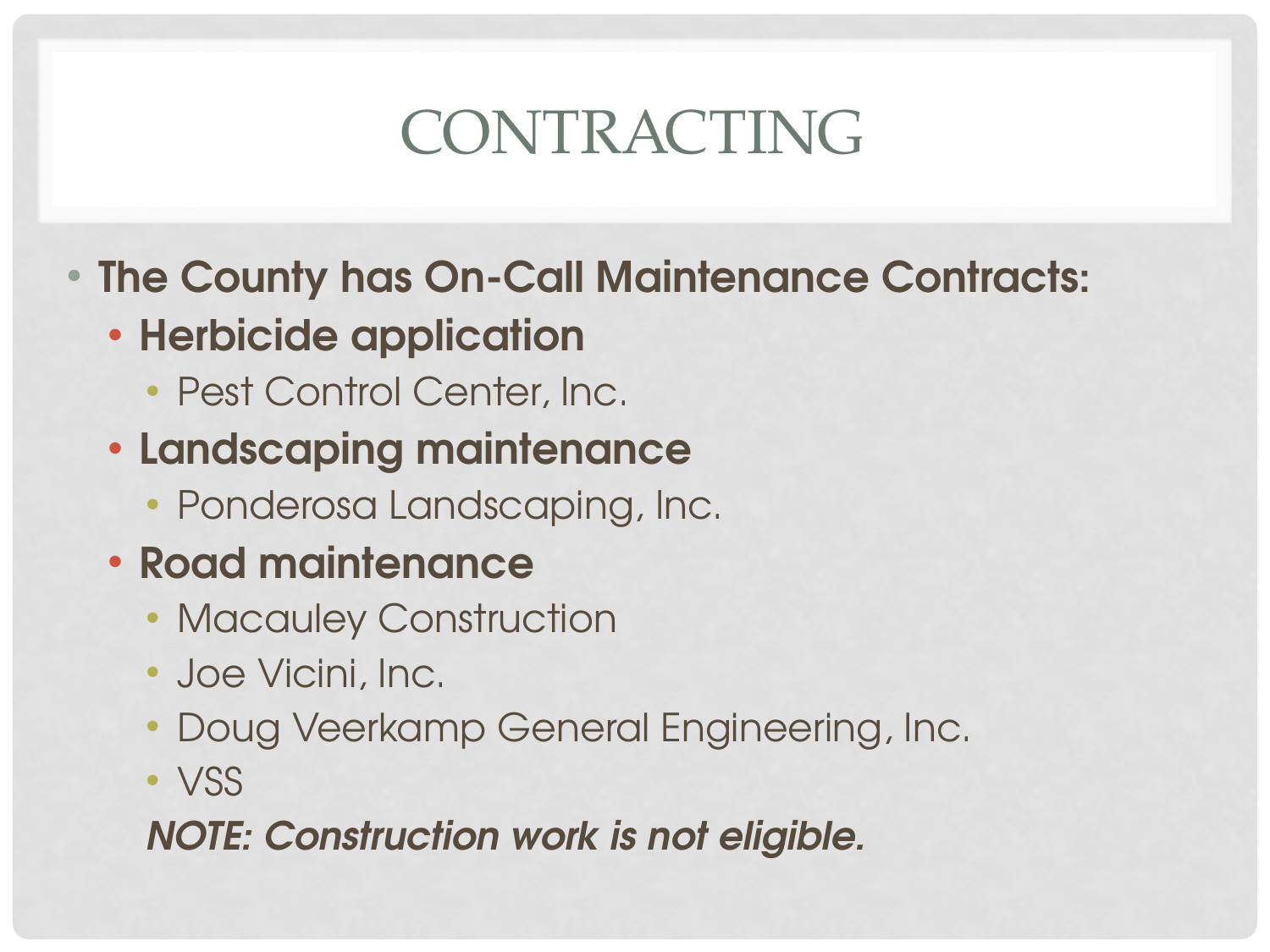

# Contracting
The County has On-Call Maintenance Contracts:
Herbicide application
Pest Control Center, Inc.
Landscaping maintenance
Ponderosa Landscaping, Inc.
Road maintenance
Macauley Construction
Joe Vicini, Inc.
Doug Veerkamp General Engineering, Inc.
VSS
NOTE: Construction work is not eligible.